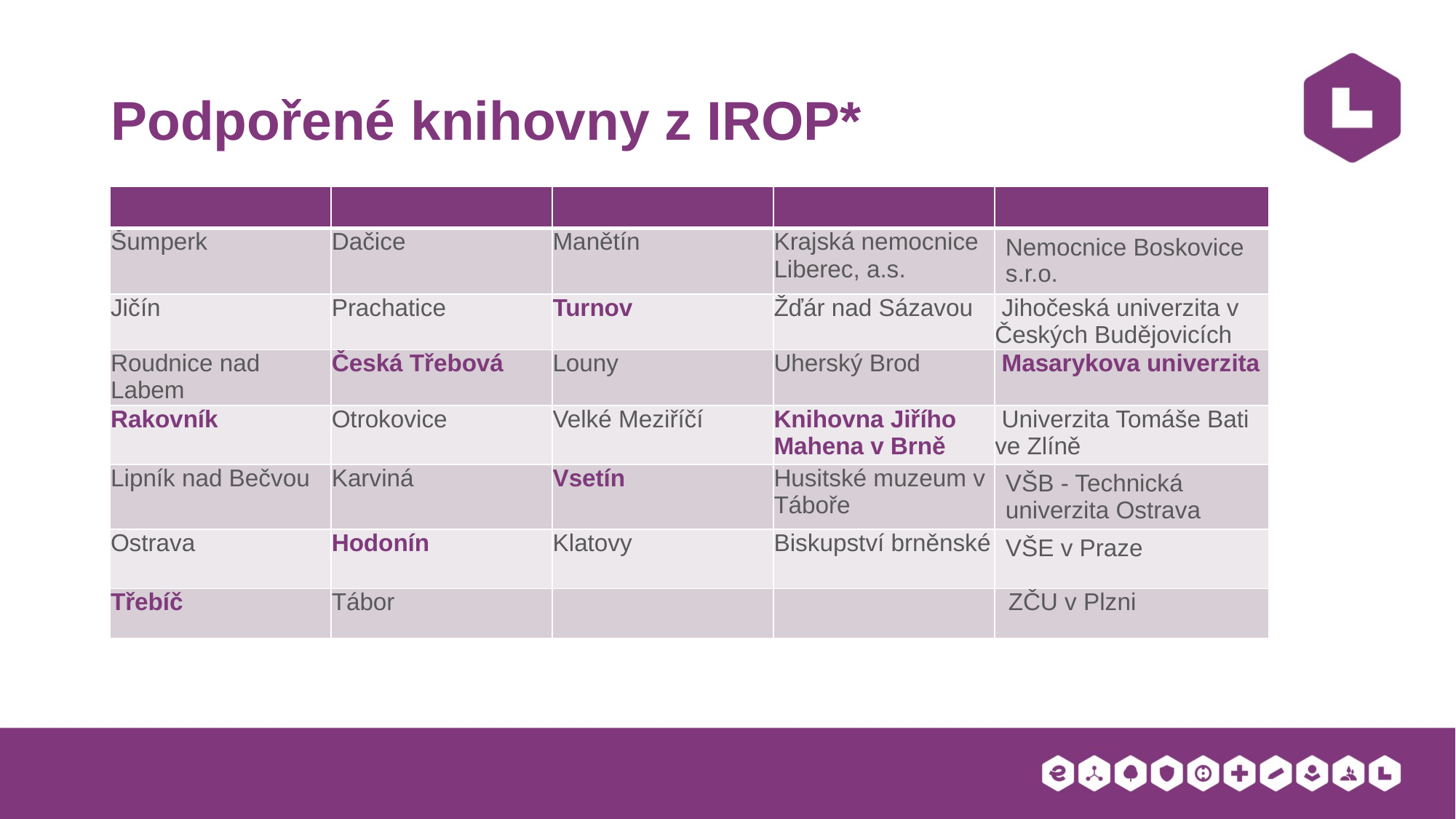

# Podpořené knihovny z IROP*
|  |  |  |  |  |
| --- | --- | --- | --- | --- |
| Šumperk | Dačice | Manětín | Krajská nemocnice Liberec, a.s. | Nemocnice Boskovice s.r.o. |
| Jičín | Prachatice | Turnov | Žďár nad Sázavou | Jihočeská univerzita v Českých Budějovicích |
| Roudnice nad Labem | Česká Třebová | Louny | Uherský Brod | Masarykova univerzita |
| Rakovník | Otrokovice | Velké Meziříčí | Knihovna Jiřího Mahena v Brně | Univerzita Tomáše Bati ve Zlíně |
| Lipník nad Bečvou | Karviná | Vsetín | Husitské muzeum v Táboře | VŠB - Technická univerzita Ostrava |
| Ostrava | Hodonín | Klatovy | Biskupství brněnské | VŠE v Praze |
| Třebíč | Tábor |  |  | ZČU v Plzni |